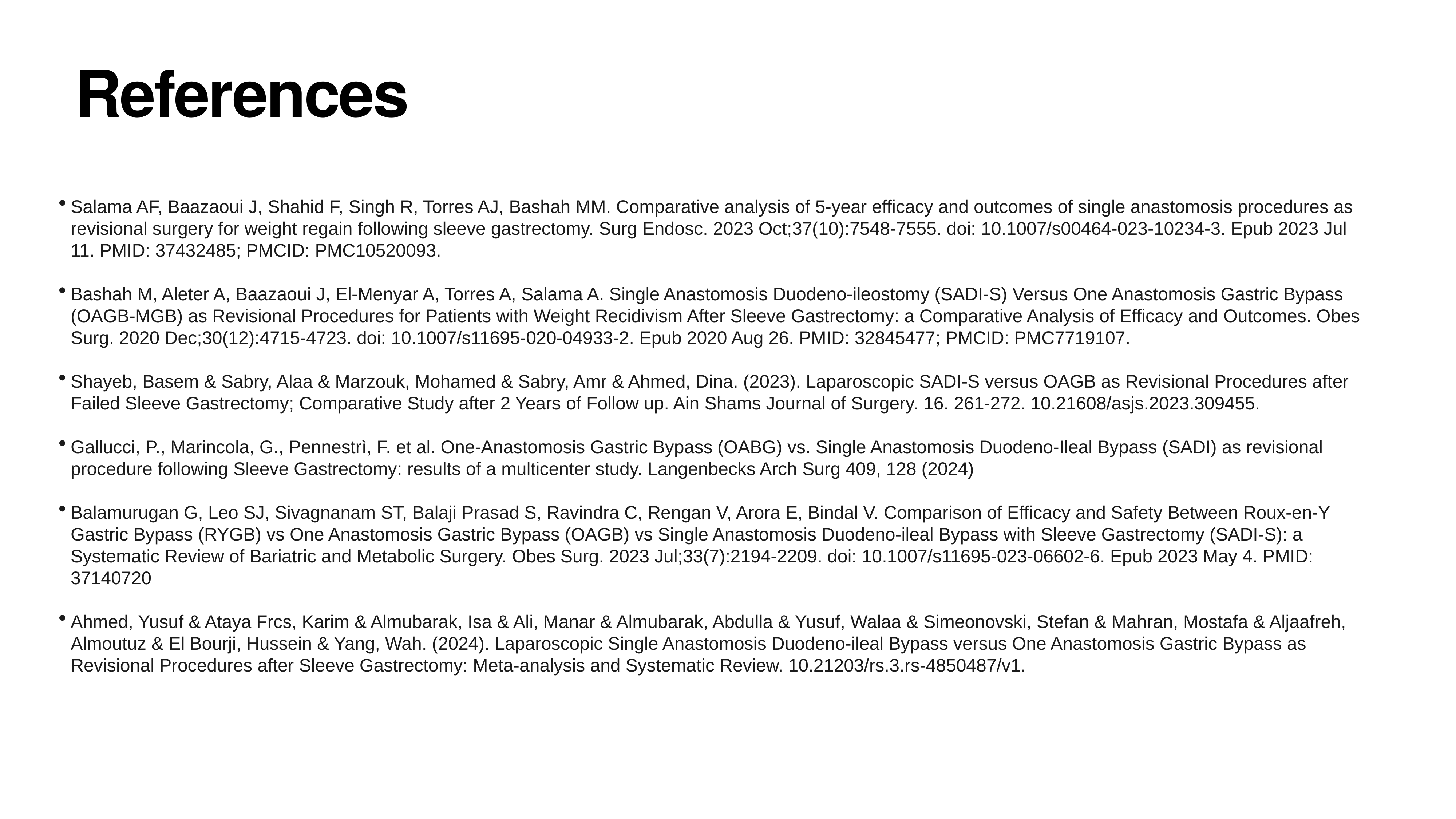

# References
Salama AF, Baazaoui J, Shahid F, Singh R, Torres AJ, Bashah MM. Comparative analysis of 5-year efficacy and outcomes of single anastomosis procedures as revisional surgery for weight regain following sleeve gastrectomy. Surg Endosc. 2023 Oct;37(10):7548-7555. doi: 10.1007/s00464-023-10234-3. Epub 2023 Jul 11. PMID: 37432485; PMCID: PMC10520093.

Bashah M, Aleter A, Baazaoui J, El-Menyar A, Torres A, Salama A. Single Anastomosis Duodeno-ileostomy (SADI-S) Versus One Anastomosis Gastric Bypass (OAGB-MGB) as Revisional Procedures for Patients with Weight Recidivism After Sleeve Gastrectomy: a Comparative Analysis of Efficacy and Outcomes. Obes Surg. 2020 Dec;30(12):4715-4723. doi: 10.1007/s11695-020-04933-2. Epub 2020 Aug 26. PMID: 32845477; PMCID: PMC7719107.

Shayeb, Basem & Sabry, Alaa & Marzouk, Mohamed & Sabry, Amr & Ahmed, Dina. (2023). Laparoscopic SADI-S versus OAGB as Revisional Procedures after Failed Sleeve Gastrectomy; Comparative Study after 2 Years of Follow up. Ain Shams Journal of Surgery. 16. 261-272. 10.21608/asjs.2023.309455.

Gallucci, P., Marincola, G., Pennestrì, F. et al. One-Anastomosis Gastric Bypass (OABG) vs. Single Anastomosis Duodeno-Ileal Bypass (SADI) as revisional procedure following Sleeve Gastrectomy: results of a multicenter study. Langenbecks Arch Surg 409, 128 (2024)

Balamurugan G, Leo SJ, Sivagnanam ST, Balaji Prasad S, Ravindra C, Rengan V, Arora E, Bindal V. Comparison of Efficacy and Safety Between Roux-en-Y Gastric Bypass (RYGB) vs One Anastomosis Gastric Bypass (OAGB) vs Single Anastomosis Duodeno-ileal Bypass with Sleeve Gastrectomy (SADI-S): a Systematic Review of Bariatric and Metabolic Surgery. Obes Surg. 2023 Jul;33(7):2194-2209. doi: 10.1007/s11695-023-06602-6. Epub 2023 May 4. PMID: 37140720

Ahmed, Yusuf & Ataya Frcs, Karim & Almubarak, Isa & Ali, Manar & Almubarak, Abdulla & Yusuf, Walaa & Simeonovski, Stefan & Mahran, Mostafa & Aljaafreh, Almoutuz & El Bourji, Hussein & Yang, Wah. (2024). Laparoscopic Single Anastomosis Duodeno-ileal Bypass versus One Anastomosis Gastric Bypass as Revisional Procedures after Sleeve Gastrectomy: Meta-analysis and Systematic Review. 10.21203/rs.3.rs-4850487/v1.